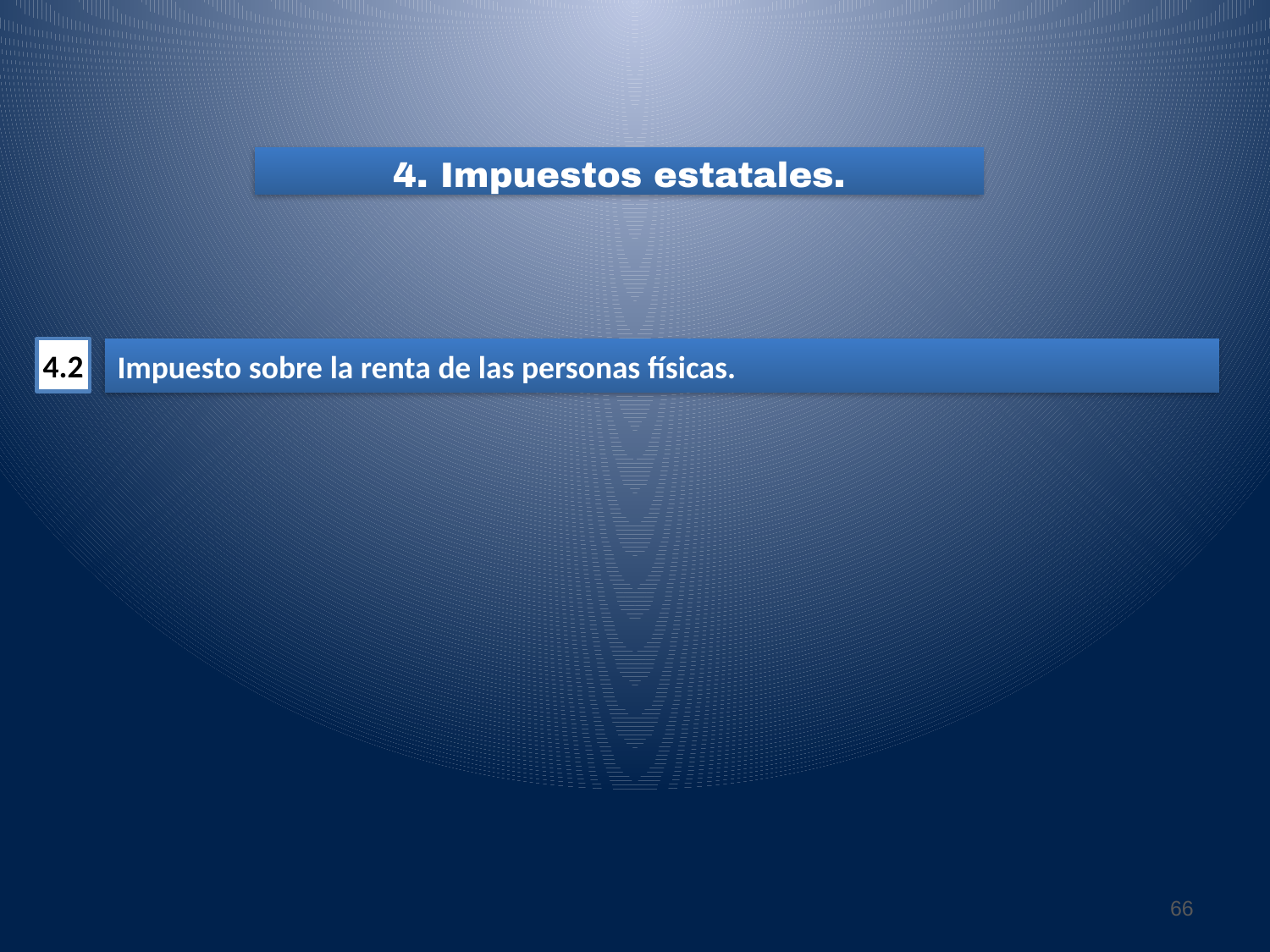

4. Impuestos estatales.
4.2
Impuesto sobre la renta de las personas físicas.
66